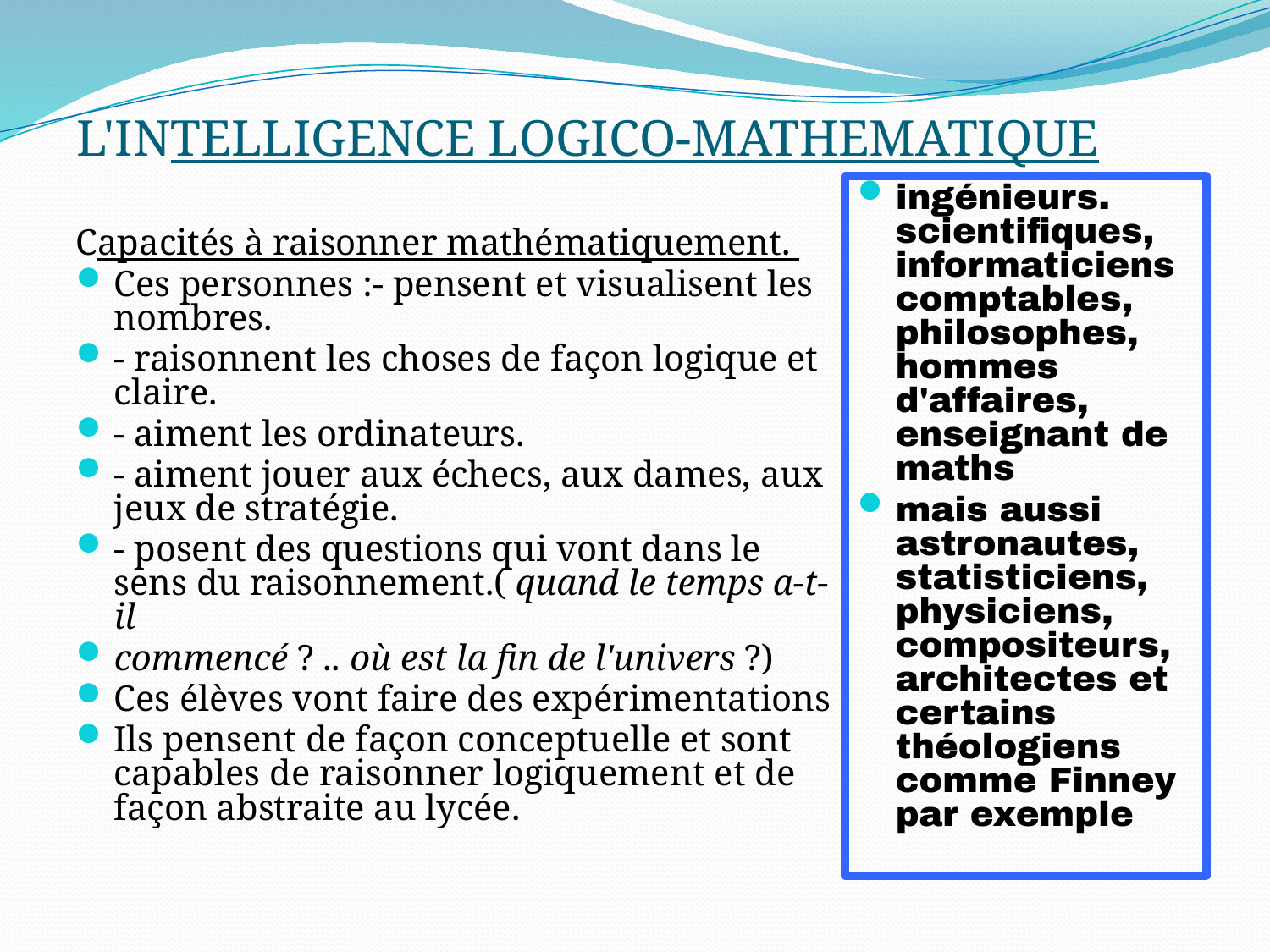

# L'INTELLIGENCE LOGICO-MATHEMATIQUE
ingénieurs. scientifiques, informaticienscomptables, philosophes, hommes d'affaires, enseignant de maths
mais aussi astronautes, statisticiens, physiciens, compositeurs, architectes et certains théologiens comme Finney par exemple

Capacités à raisonner mathématiquement.
Ces personnes :- pensent et visualisent les nombres.
- raisonnent les choses de façon logique et claire.
- aiment les ordinateurs.
- aiment jouer aux échecs, aux dames, aux jeux de stratégie.
- posent des questions qui vont dans le sens du raisonnement.( quand le temps a-t-il
commencé ? .. où est la fin de l'univers ?)
Ces élèves vont faire des expérimentations
Ils pensent de façon conceptuelle et sont capables de raisonner logiquement et de façon abstraite au lycée.